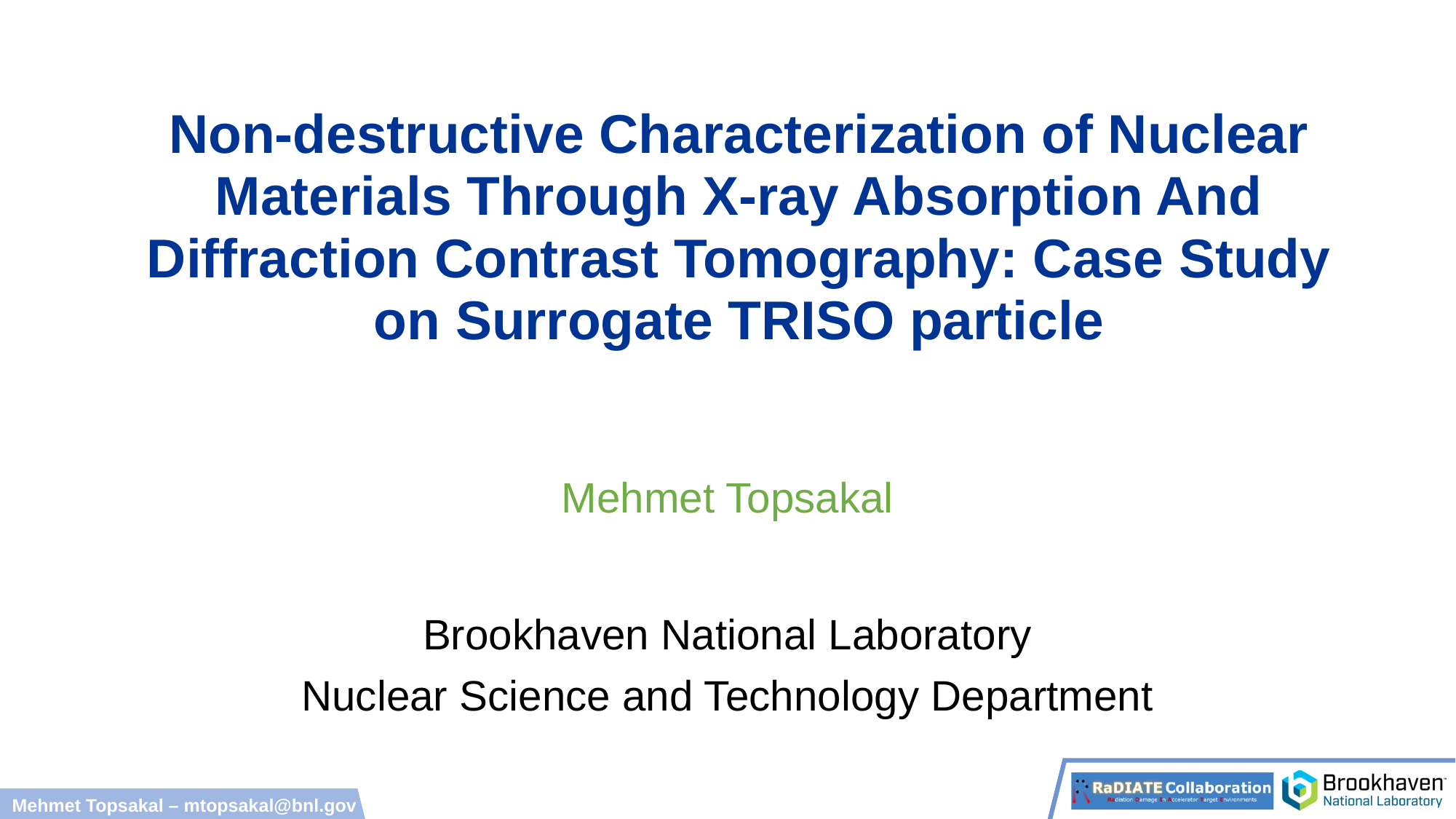

Non-destructive Characterization of Nuclear Materials Through X-ray Absorption And Diffraction Contrast Tomography: Case Study on Surrogate TRISO particle
Mehmet Topsakal
Brookhaven National Laboratory
Nuclear Science and Technology Department